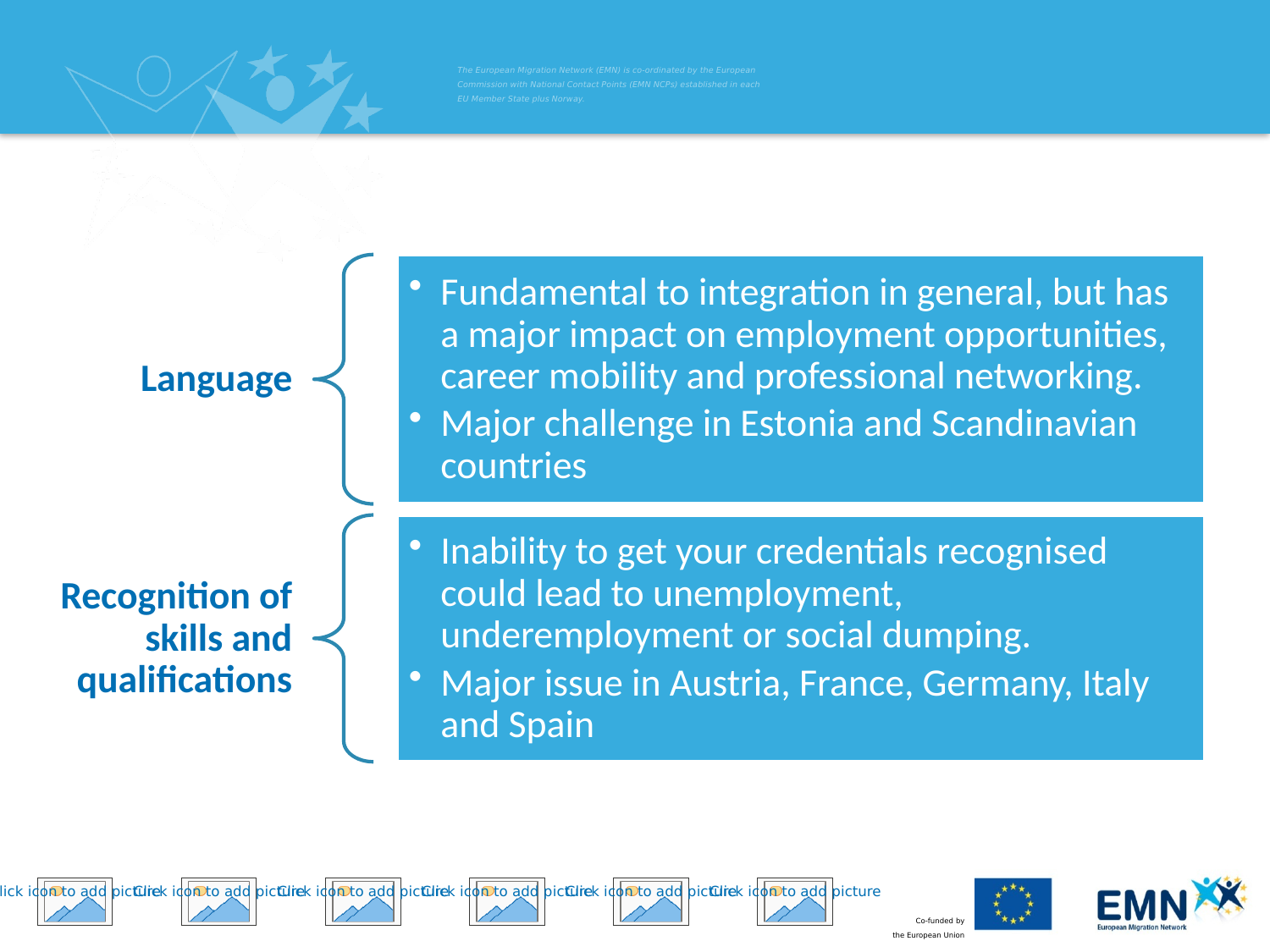

Language
Fundamental to integration in general, but has a major impact on employment opportunities, career mobility and professional networking.
Major challenge in Estonia and Scandinavian countries
Recognition of skills and qualifications
Inability to get your credentials recognised could lead to unemployment, underemployment or social dumping.
Major issue in Austria, France, Germany, Italy and Spain